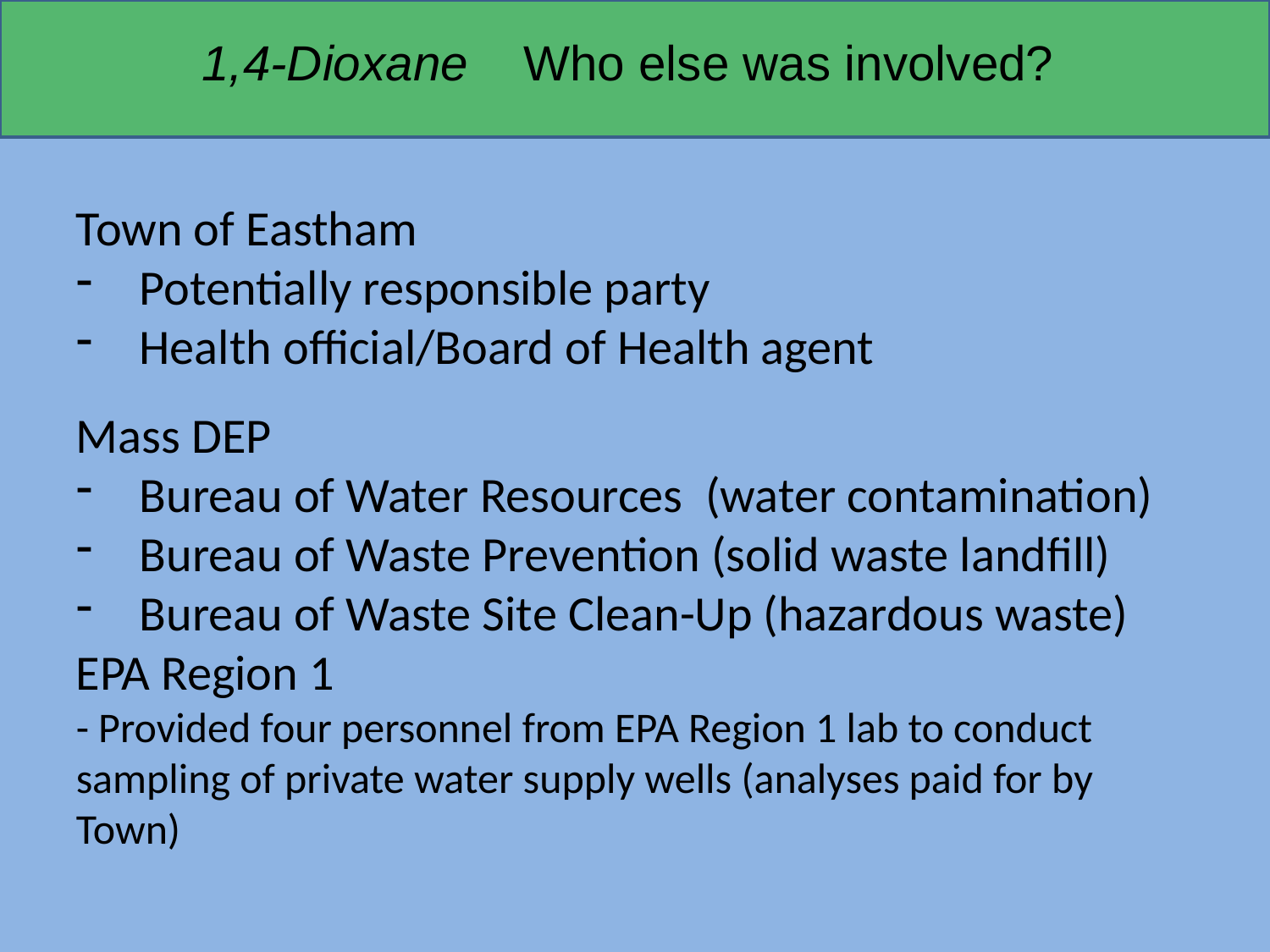

1,4-Dioxane    Who else was involved?
Town of Eastham
Potentially responsible party
Health official/Board of Health agent
Mass DEP
Bureau of Water Resources  (water contamination)
Bureau of Waste Prevention (solid waste landfill)
Bureau of Waste Site Clean-Up (hazardous waste)
EPA Region 1
- Provided four personnel from EPA Region 1 lab to conduct sampling of private water supply wells (analyses paid for by Town)